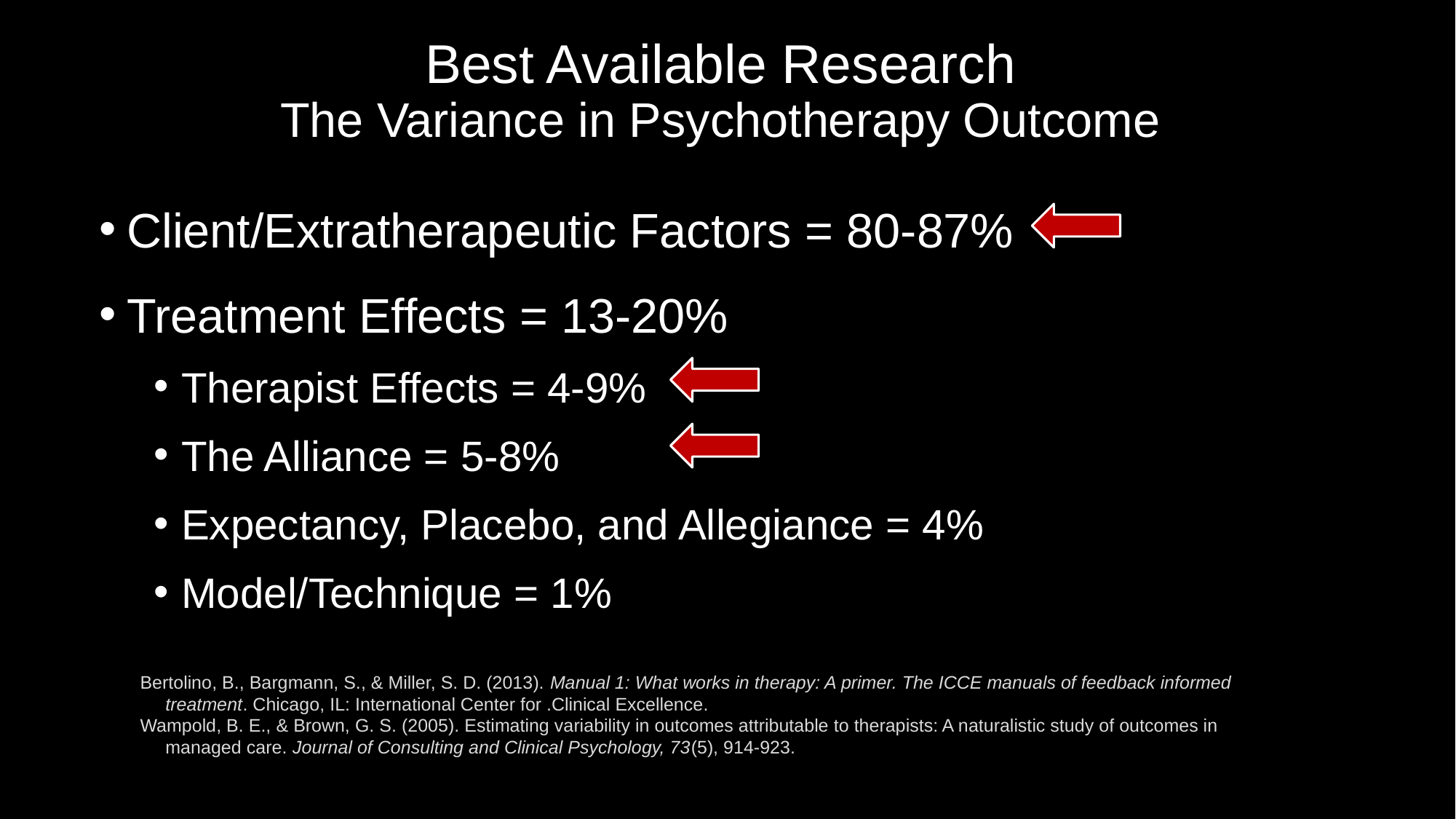

# Best Available Research The Variance in Psychotherapy Outcome
Client/Extratherapeutic Factors = 80-87%
Treatment Effects = 13-20%
Therapist Effects = 4-9%
The Alliance = 5-8%
Expectancy, Placebo, and Allegiance = 4%
Model/Technique = 1%

Bertolino, B., Bargmann, S., & Miller, S. D. (2013). Manual 1: What works in therapy: A primer. The ICCE manuals of feedback informed
     treatment. Chicago, IL: International Center for .Clinical Excellence.
Wampold, B. E., & Brown, G. S. (2005). Estimating variability in outcomes attributable to therapists: A naturalistic study of outcomes in
     managed care. Journal of Consulting and Clinical Psychology, 73(5), 914-923.